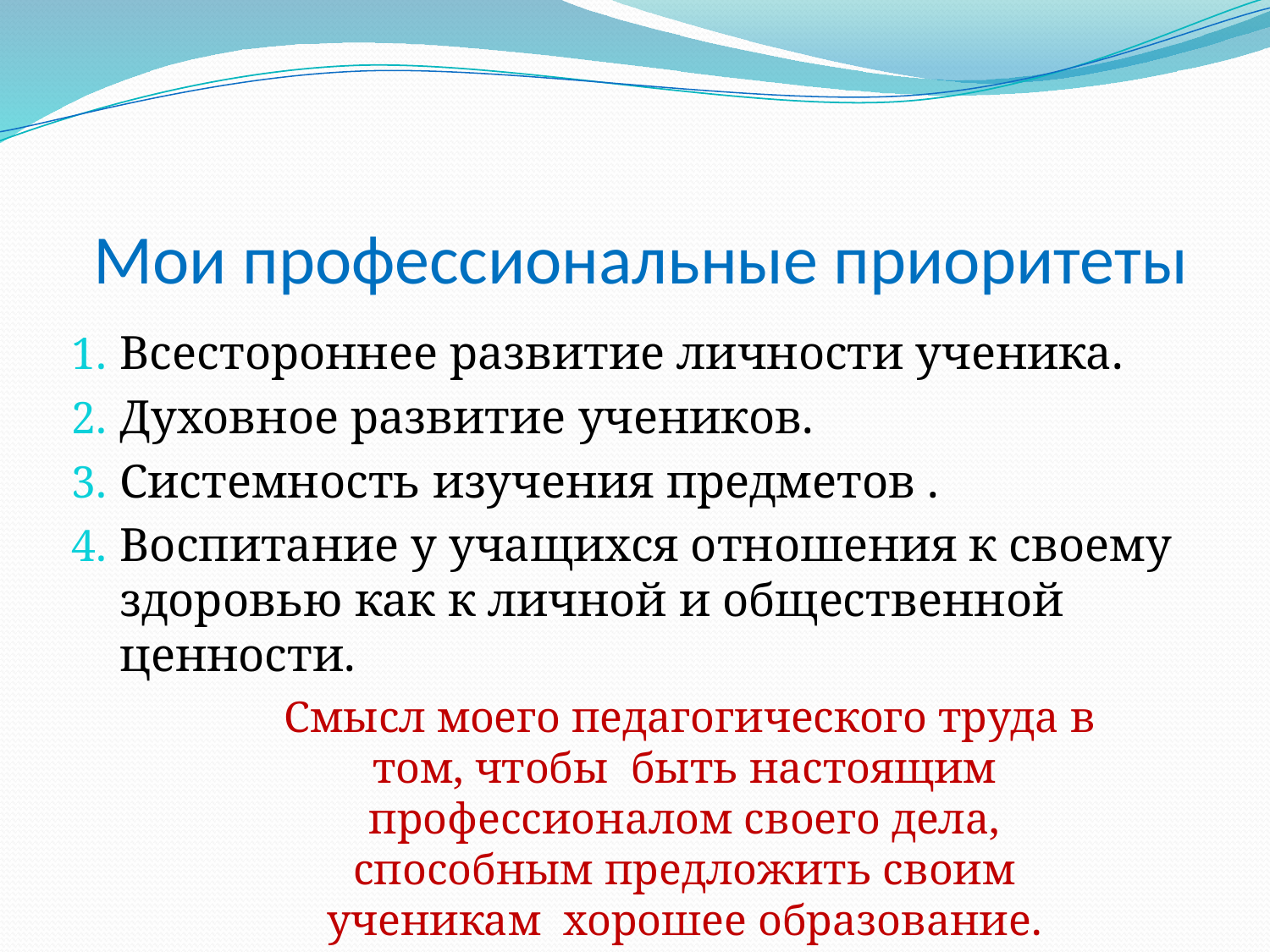

# Мои профессиональные приоритеты
Всестороннее развитие личности ученика.
Духовное развитие учеников.
Системность изучения предметов .
Воспитание у учащихся отношения к своему здоровью как к личной и общественной ценности.

 Смысл моего педагогического труда в том, чтобы  быть настоящим профессионалом своего дела, способным предложить своим ученикам  хорошее образование.